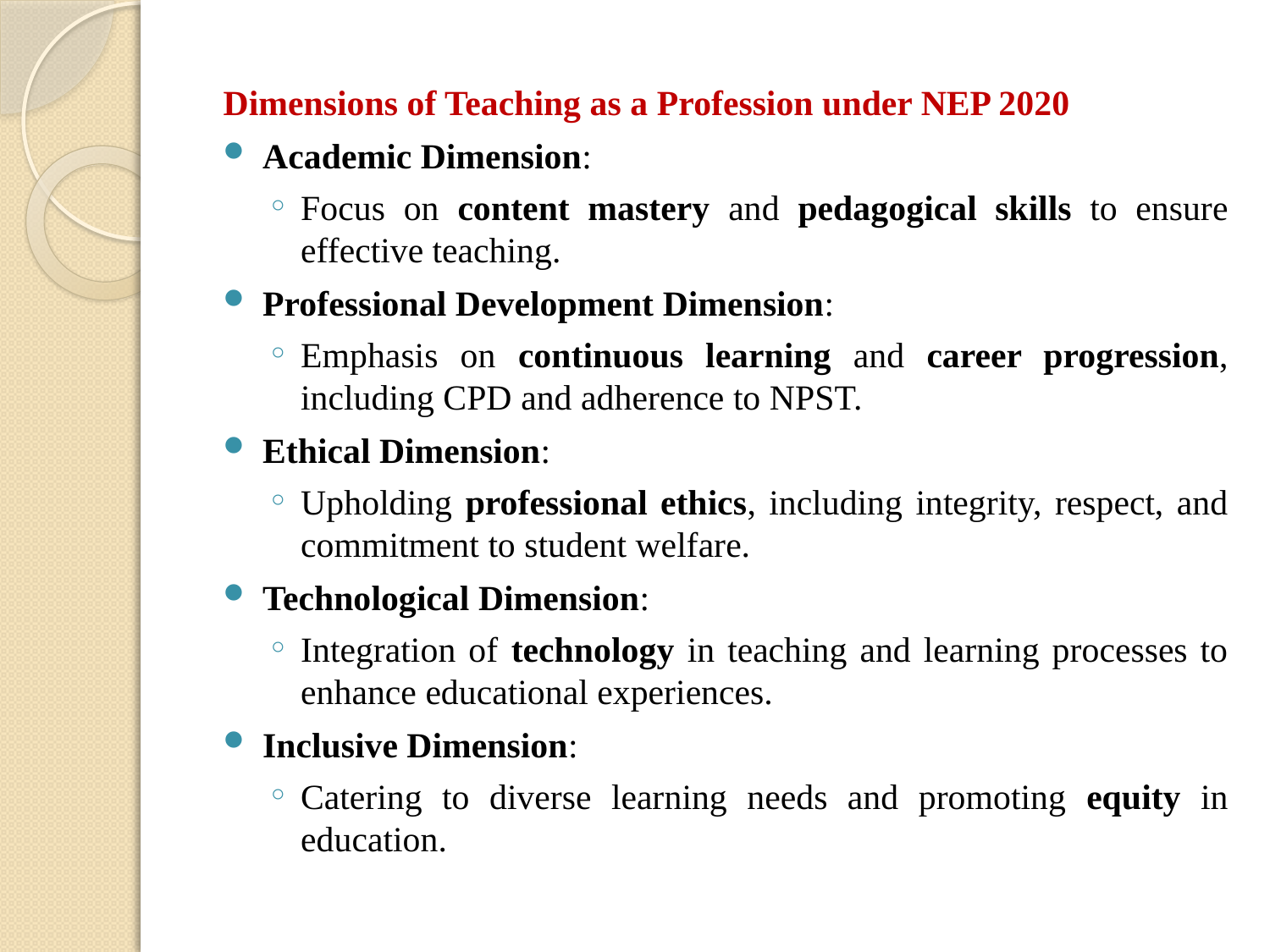

Dimensions of Teaching as a Profession under NEP 2020
Academic Dimension:
Focus on content mastery and pedagogical skills to ensure effective teaching.
Professional Development Dimension:
Emphasis on continuous learning and career progression, including CPD and adherence to NPST.
Ethical Dimension:
Upholding professional ethics, including integrity, respect, and commitment to student welfare.
Technological Dimension:
Integration of technology in teaching and learning processes to enhance educational experiences.
Inclusive Dimension:
Catering to diverse learning needs and promoting equity in education.